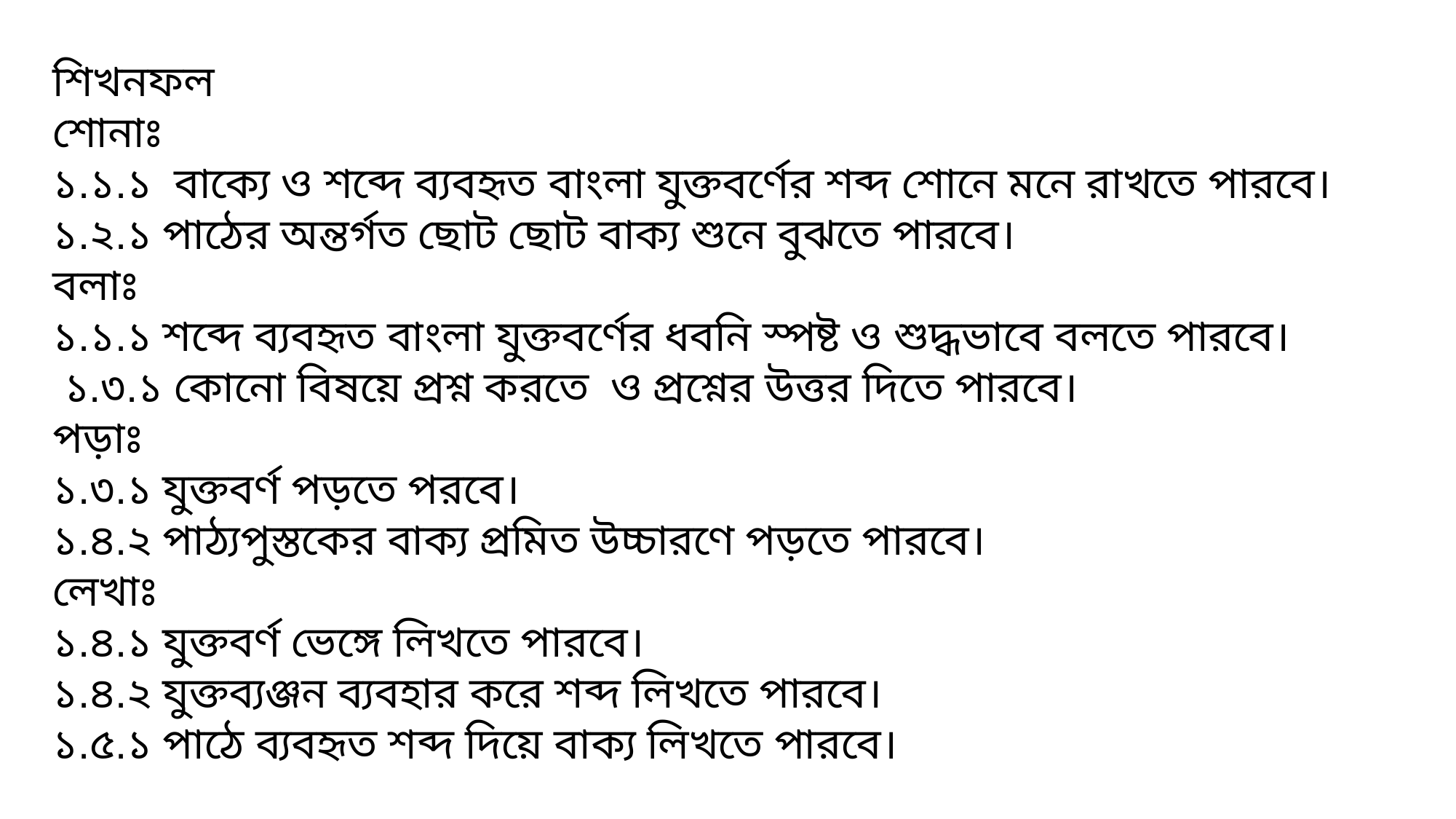

শিখনফল
শোনাঃ
১.১.১  বাক্যে ও শব্দে ব্যবহৃত বাংলা যুক্তবর্ণের শব্দ শোনে মনে রাখতে পারবে।
১.২.১ পাঠের অন্তর্গত ছোট ছোট বাক্য শুনে বুঝতে পারবে।
বলাঃ
১.১.১ শব্দে ব্যবহৃত বাংলা যুক্তবর্ণের ধবনি স্পষ্ট ও শুদ্ধভাবে বলতে পারবে।
 ১.৩.১ কোনো বিষয়ে প্রশ্ন করতে  ও প্রশ্নের উত্তর দিতে পারবে।
পড়াঃ
১.৩.১ যুক্তবর্ণ পড়তে পরবে।
১.৪.২ পাঠ্যপুস্তকের বাক্য প্রমিত উচ্চারণে পড়তে পারবে।
লেখাঃ
১.৪.১ যুক্তবর্ণ ভেঙ্গে লিখতে পারবে।
১.৪.২ যুক্তব্যঞ্জন ব্যবহার করে শব্দ লিখতে পারবে।
১.৫.১ পাঠে ব্যবহৃত শব্দ দিয়ে বাক্য লিখতে পারবে।